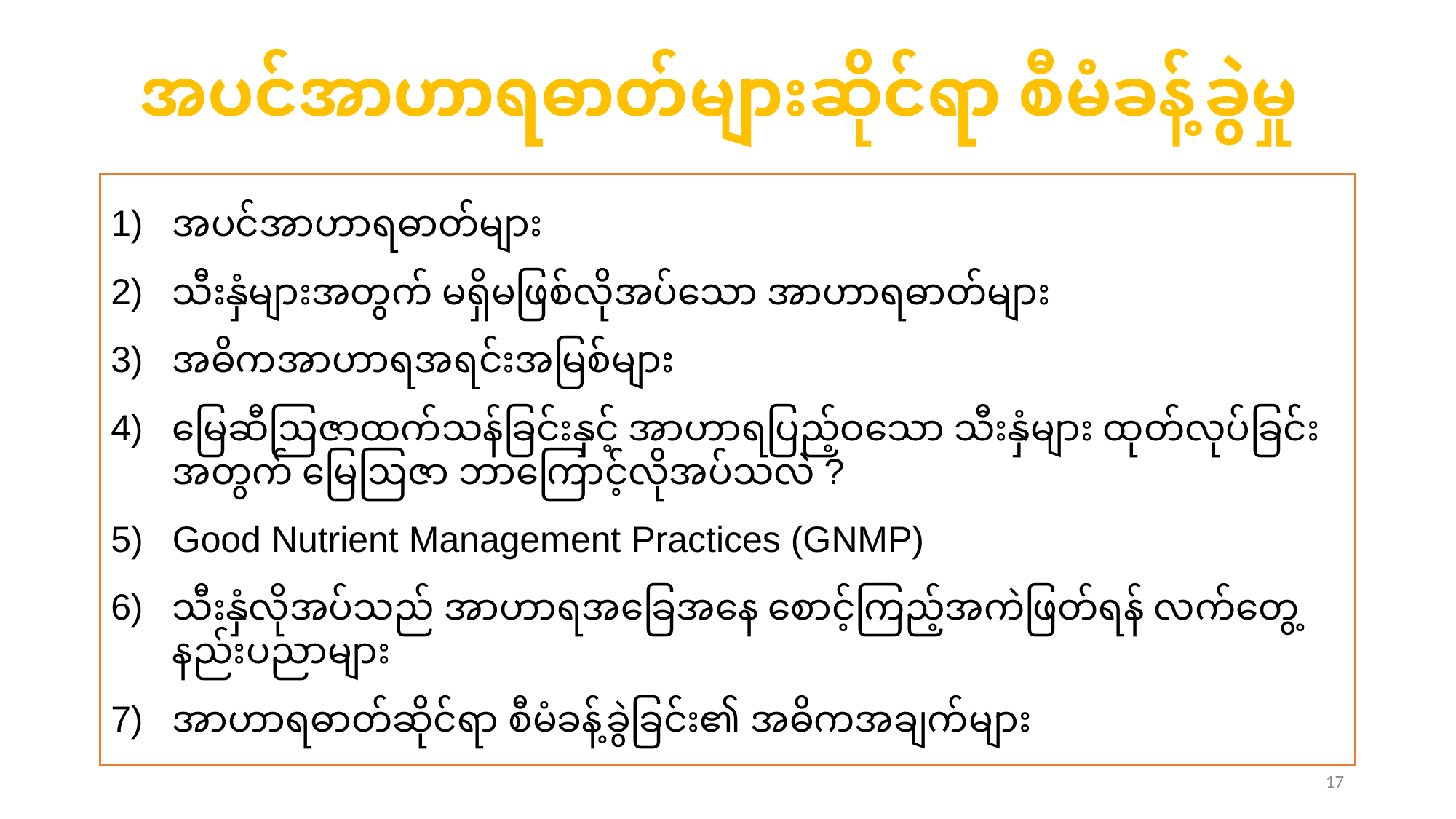

# အပင်အာဟာရဓာတ်များဆိုင်ရာ စီမံခန့်ခွဲမှု
အပင်အာဟာရဓာတ်များ
သီးနှံများအတွက် မရှိမဖြစ်လိုအပ်သော အာဟာရဓာတ်များ
အဓိကအာဟာရအရင်းအမြစ်များ
မြေဆီဩဇာထက်သန်ခြင်းနှင့် အာဟာရပြည့်ဝသော သီးနှံများ ထုတ်လုပ်ခြင်း အတွက် မြေဩဇာ ဘာကြောင့်လိုအပ်သလဲ ?
Good Nutrient Management Practices (GNMP)
သီးနှံလိုအပ်သည် အာဟာရအခြေအနေ စောင့်ကြည့်အကဲဖြတ်ရန် လက်တွေ့နည်းပညာများ
အာဟာရဓာတ်ဆိုင်ရာ စီမံခန့်ခွဲခြင်း၏ အဓိကအချက်များ
17